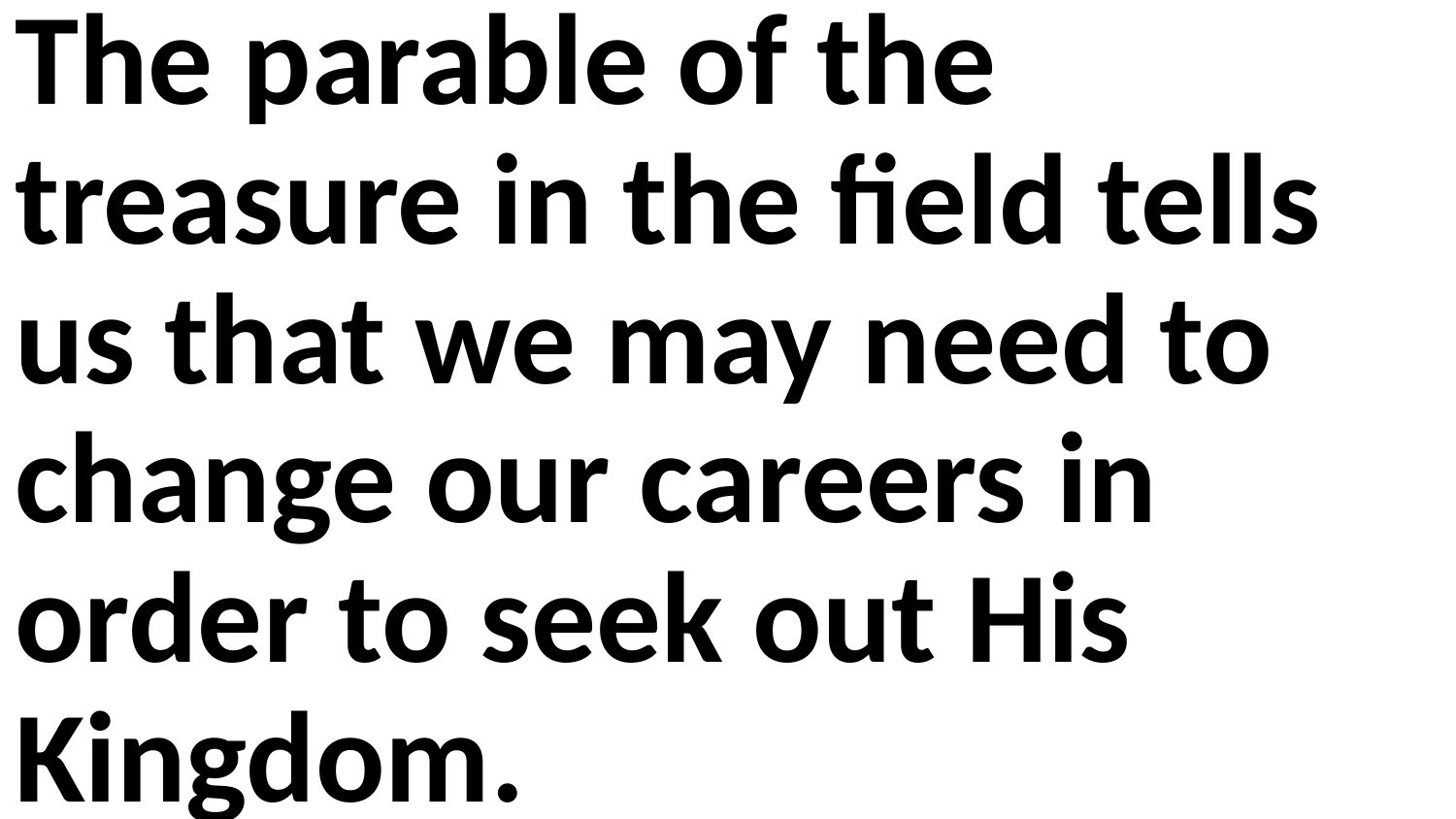

The parable of the treasure in the field tells us that we may need to change our careers in order to seek out His Kingdom.